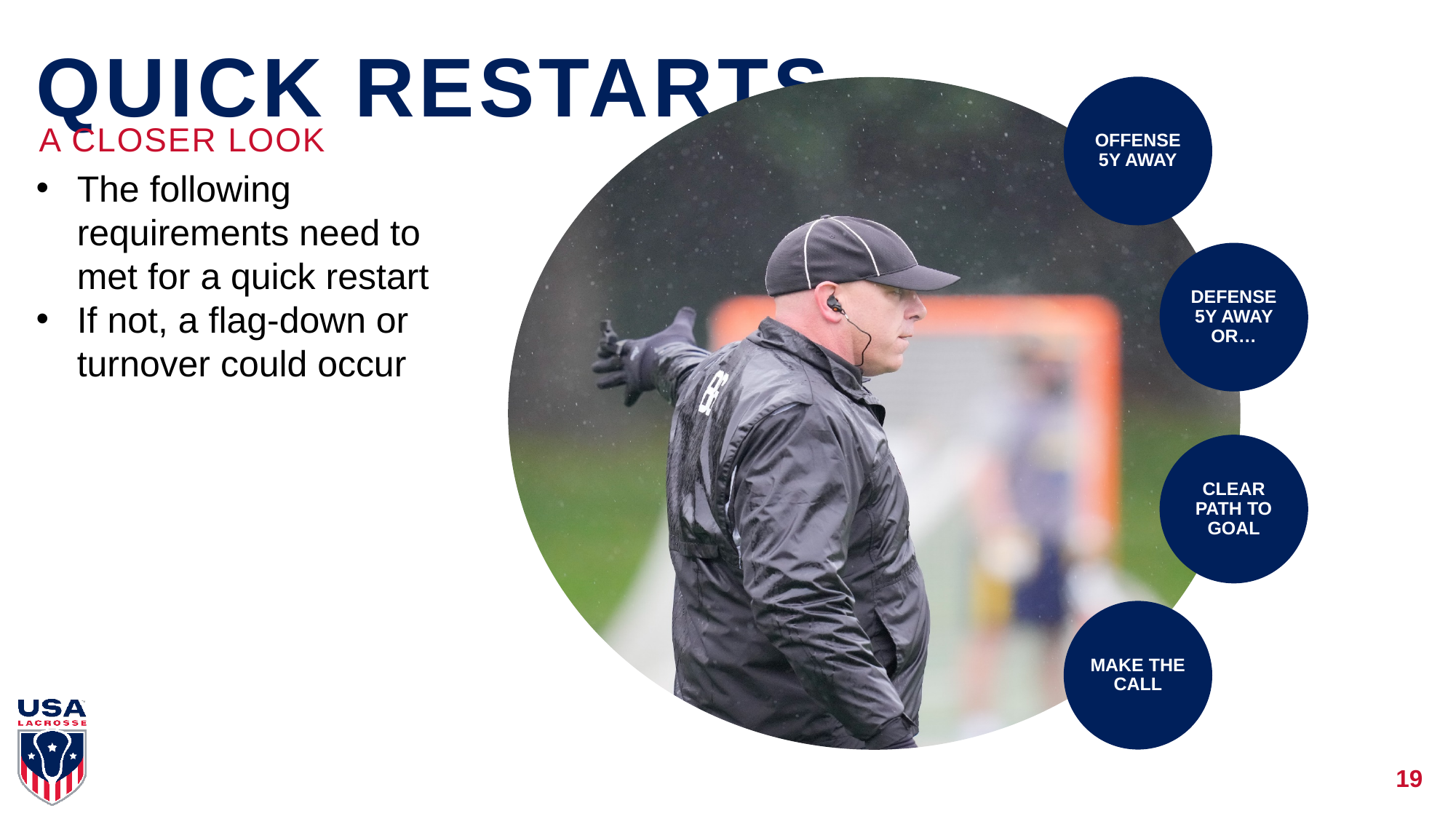

QUICK RESTARTS
A CLOSER LOOK
OFFENSE 5Y AWAY
DEFENSE 5Y AWAY OR…
CLEAR PATH TO GOAL
MAKE THE CALL
The following requirements need to met for a quick restart
If not, a flag-down or turnover could occur
19